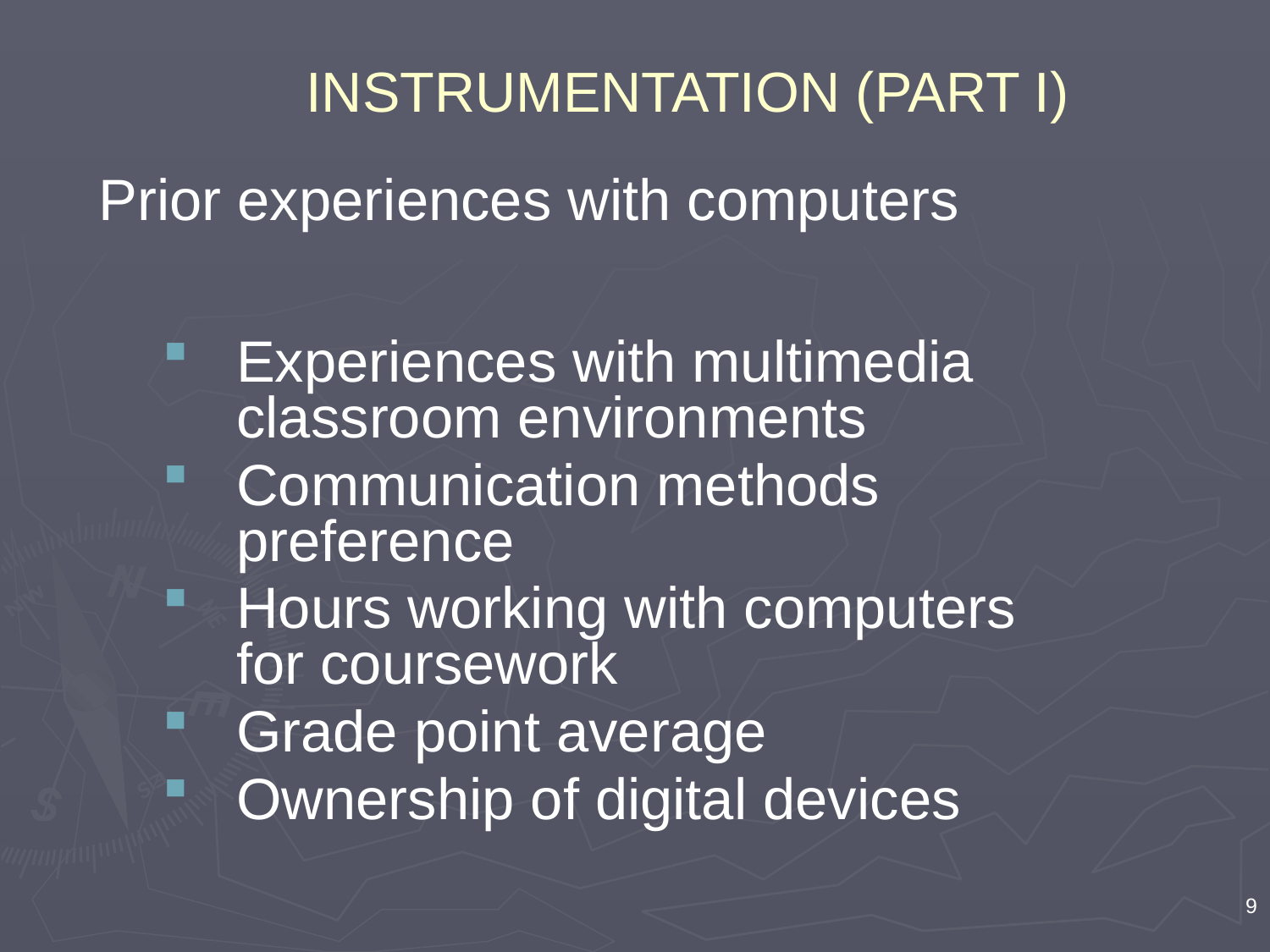

# INSTRUMENTATION (PART I)
Prior experiences with computers

Experiences with multimedia classroom environments
Communication methods preference
Hours working with computers for coursework
Grade point average
Ownership of digital devices
9